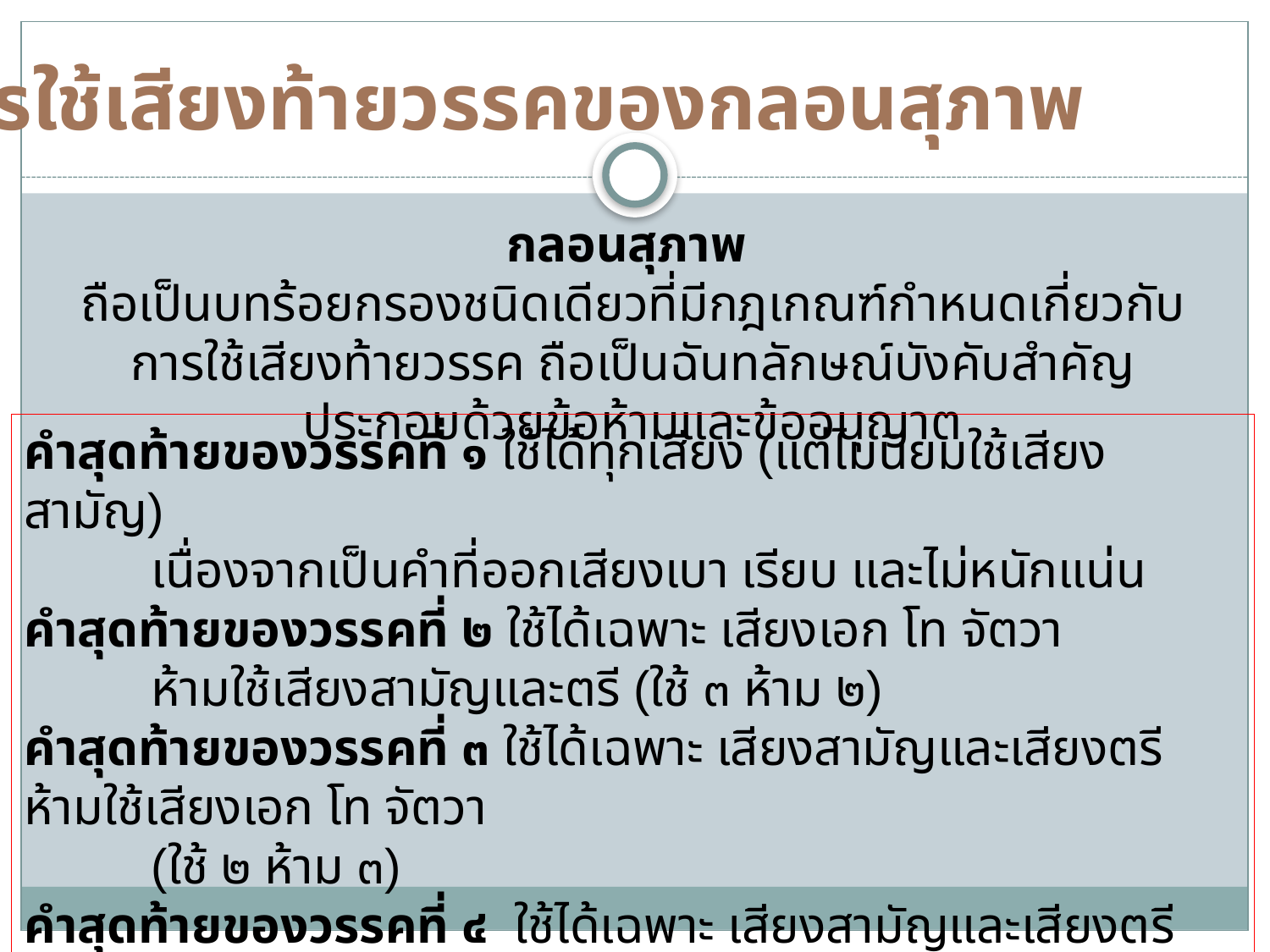

การใช้เสียงท้ายวรรคของกลอนสุภาพ
กลอนสุภาพ
ถือเป็นบทร้อยกรองชนิดเดียวที่มีกฎเกณฑ์กำหนดเกี่ยวกับการใช้เสียงท้ายวรรค ถือเป็นฉันทลักษณ์บังคับสำคัญ ประกอบด้วยข้อห้ามและข้ออนุญาต
คำสุดท้ายของวรรคที่ ๑ ใช้ได้ทุกเสียง (แต่ไม่นิยมใช้เสียงสามัญ)
	เนื่องจากเป็นคำที่ออกเสียงเบา เรียบ และไม่หนักแน่น
คำสุดท้ายของวรรคที่ ๒ ใช้ได้เฉพาะ เสียงเอก โท จัตวา
	ห้ามใช้เสียงสามัญและตรี (ใช้ ๓ ห้าม ๒)
คำสุดท้ายของวรรคที่ ๓ ใช้ได้เฉพาะ เสียงสามัญและเสียงตรี ห้ามใช้เสียงเอก โท จัตวา
	(ใช้ ๒ ห้าม ๓)
คำสุดท้ายของวรรคที่ ๔  ใช้ได้เฉพาะ เสียงสามัญและเสียงตรี ห้ามใช้เสียงเอก โท จัตวา
	(ใช้ ๒ ห้าม ๓) เช่นเดียวกับวรรคที่ ๓